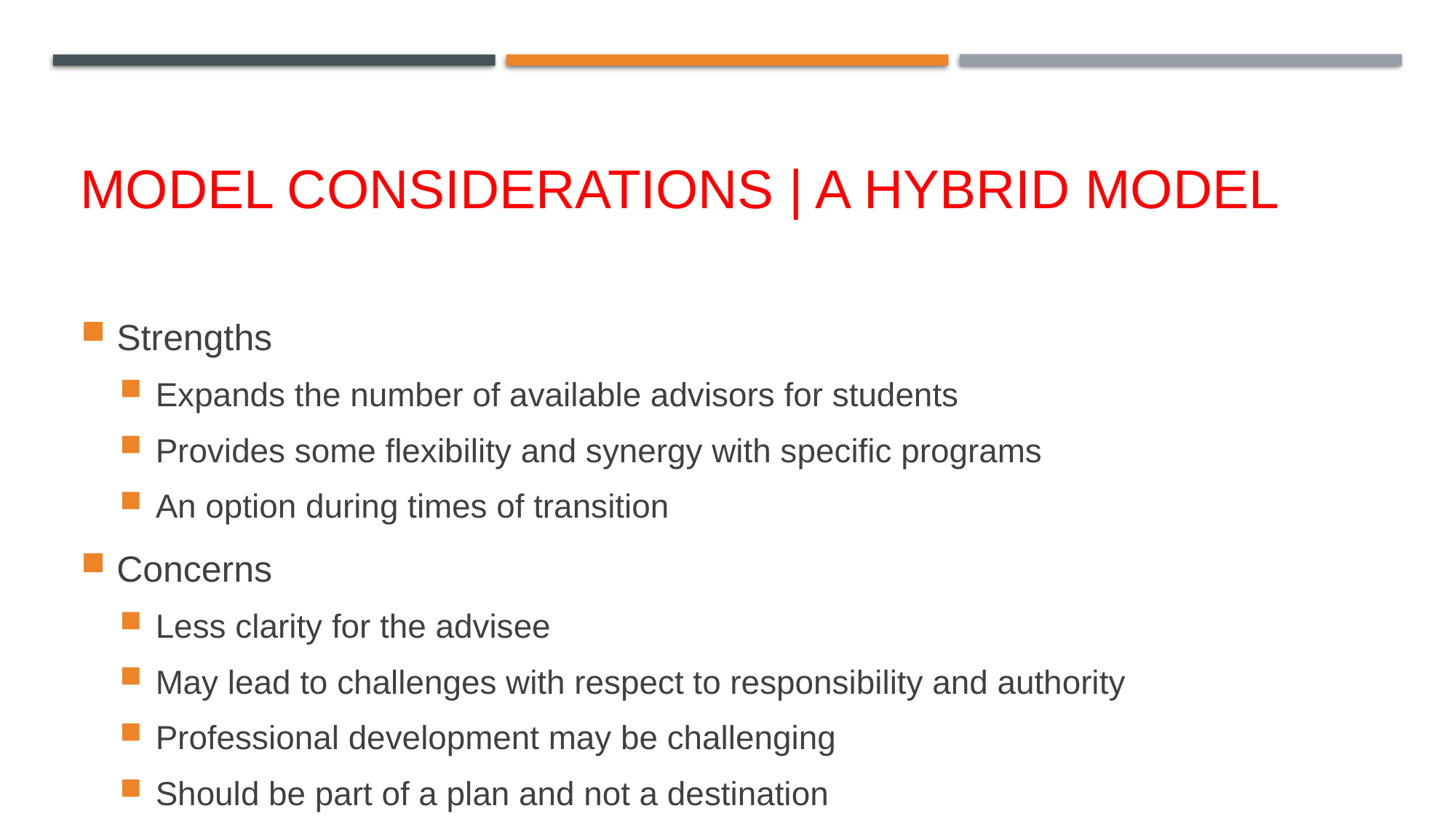

# Model considerations | a hybrid model
Strengths
Expands the number of available advisors for students
Provides some flexibility and synergy with specific programs
An option during times of transition
Concerns
Less clarity for the advisee
May lead to challenges with respect to responsibility and authority
Professional development may be challenging
Should be part of a plan and not a destination